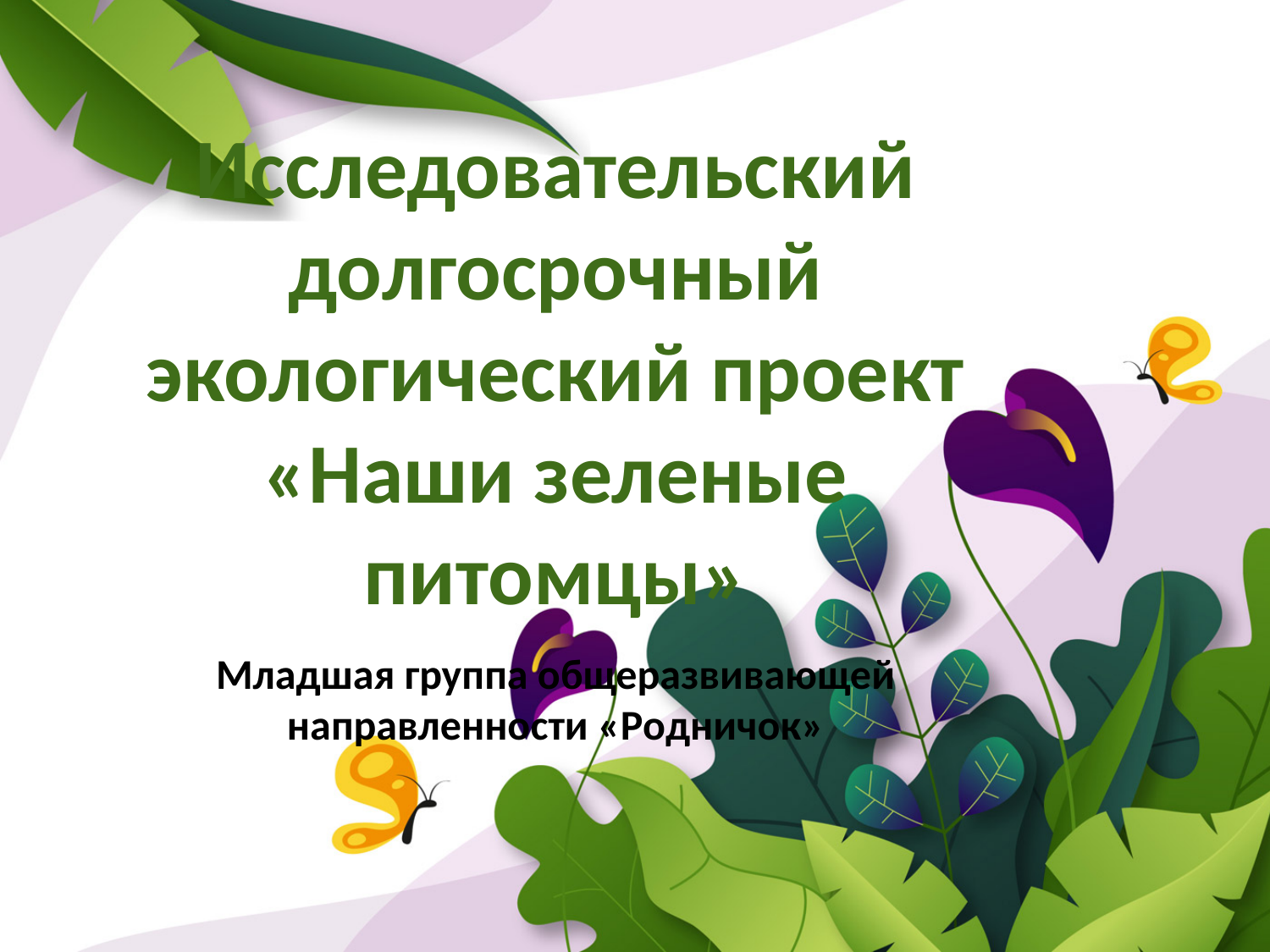

# Исследовательский долгосрочный экологический проект «Наши зеленые питомцы» Младшая группа общеразвивающей направленности «Родничок»